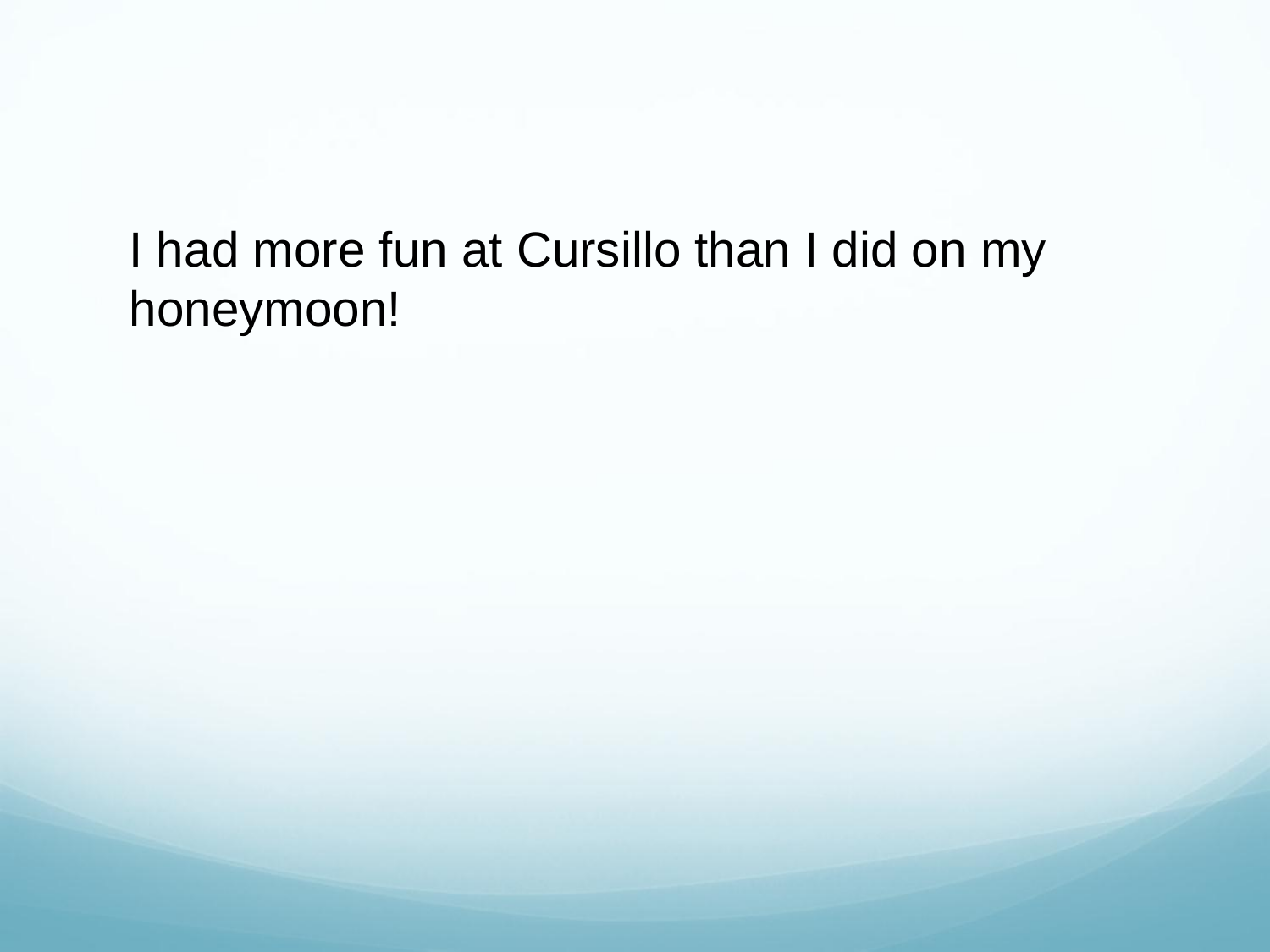

I had more fun at Cursillo than I did on my honeymoon!